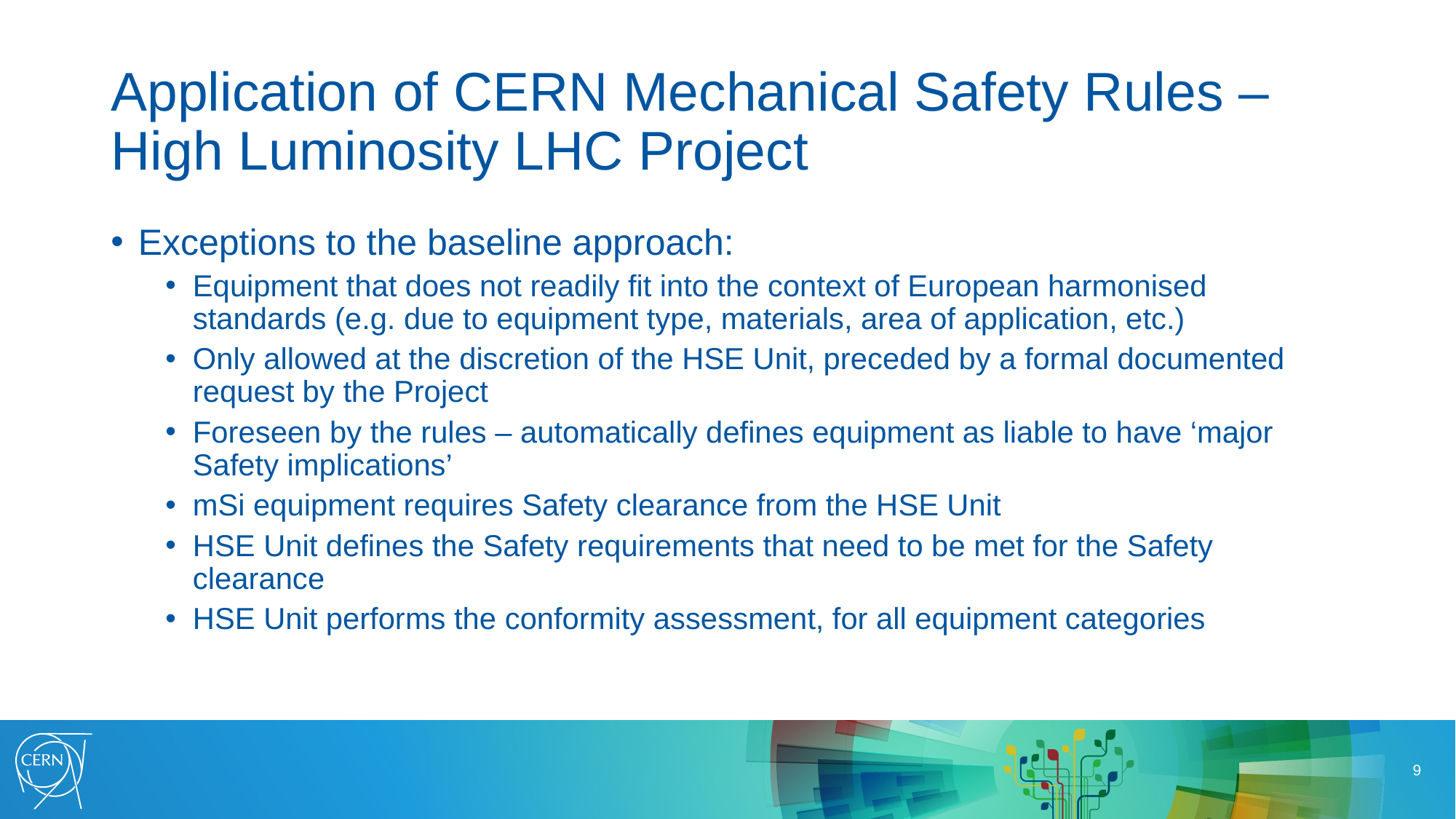

# Application of CERN Mechanical Safety Rules – High Luminosity LHC Project
Exceptions to the baseline approach:
Equipment that does not readily fit into the context of European harmonised standards (e.g. due to equipment type, materials, area of application, etc.)
Only allowed at the discretion of the HSE Unit, preceded by a formal documented request by the Project
Foreseen by the rules – automatically defines equipment as liable to have ‘major Safety implications’
mSi equipment requires Safety clearance from the HSE Unit
HSE Unit defines the Safety requirements that need to be met for the Safety clearance
HSE Unit performs the conformity assessment, for all equipment categories

9